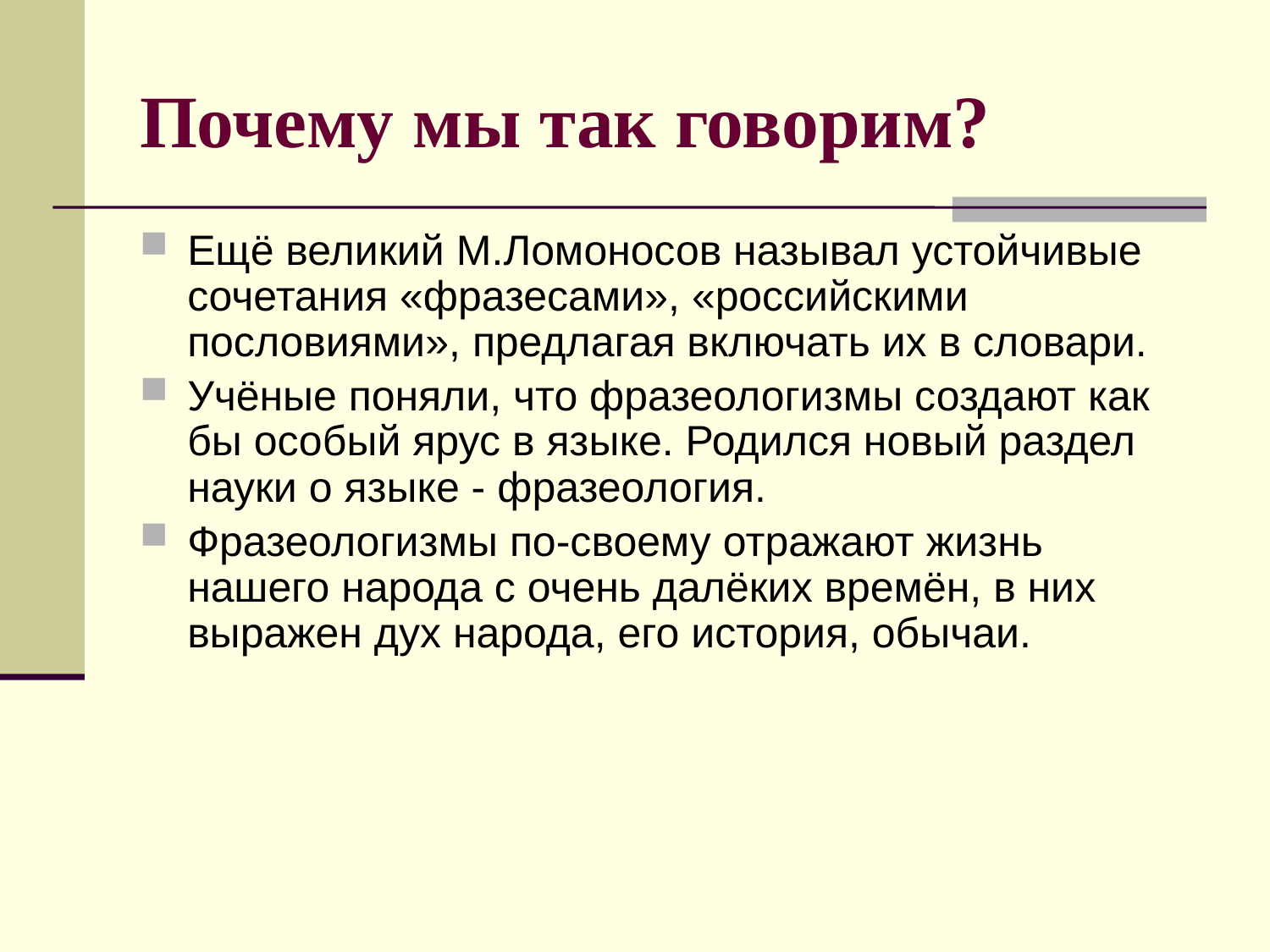

# Почему мы так говорим?
Ещё великий М.Ломоносов называл устойчивые сочетания «фразесами», «российскими пословиями», предлагая включать их в словари.
Учёные поняли, что фразеологизмы создают как бы особый ярус в языке. Родился новый раздел науки о языке - фразеология.
Фразеологизмы по-своему отражают жизнь нашего народа с очень далёких времён, в них выражен дух народа, его история, обычаи.